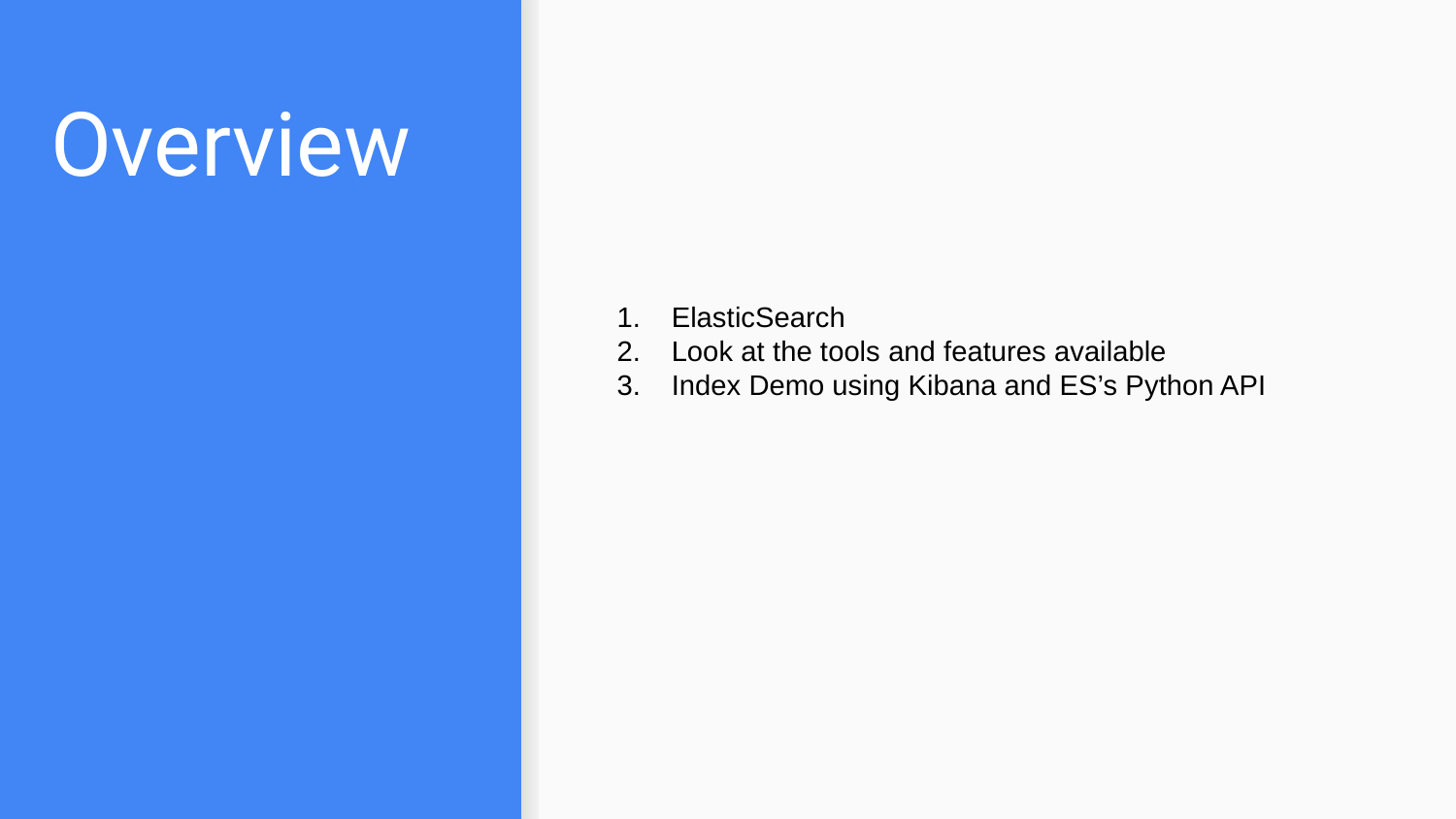

# Overview
ElasticSearch
Look at the tools and features available
Index Demo using Kibana and ES’s Python API